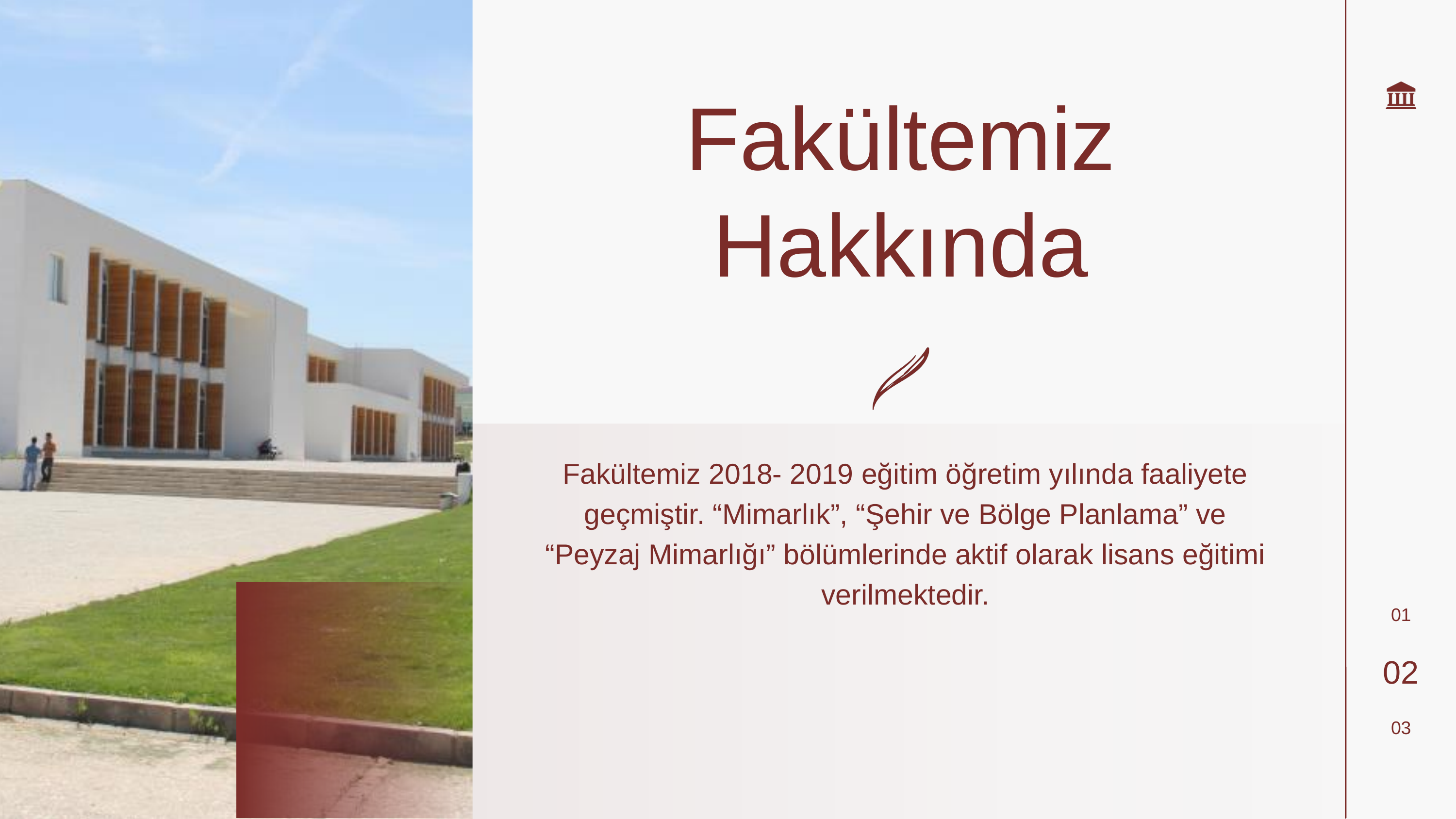

Fakültemiz Hakkında

Fakültemiz 2018- 2019 eğitim öğretim yılında faaliyete geçmiştir. “Mimarlık”, “Şehir ve Bölge Planlama” ve “Peyzaj Mimarlığı” bölümlerinde aktif olarak lisans eğitimi verilmektedir.

01
02
03